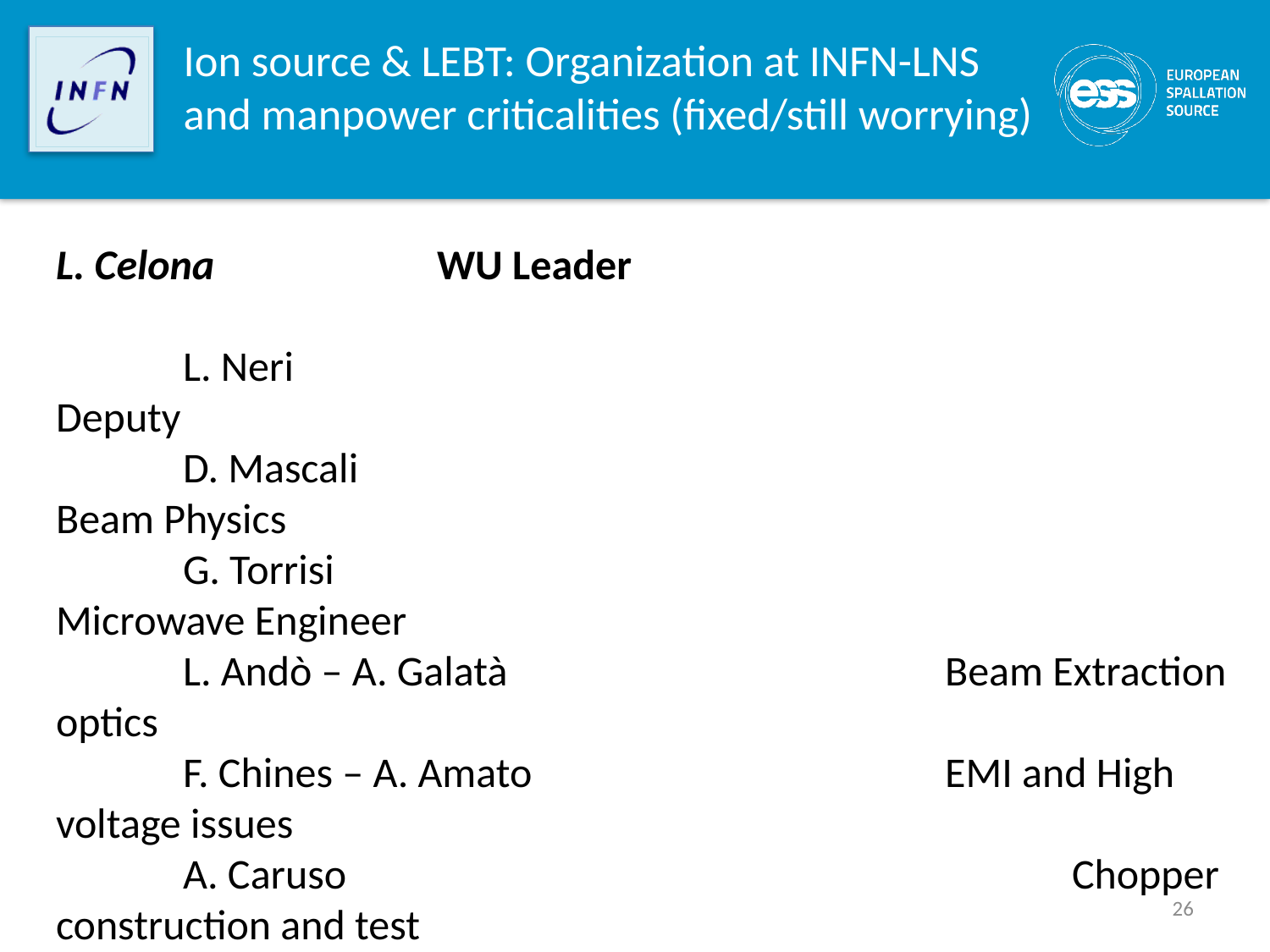

# Ion source & LEBT: Organization at INFN-LNS and manpower criticalities (fixed/still worrying)
L. Celona		WU Leader

	L. Neri								Deputy
	D. Mascali							Beam Physics
	G. Torrisi							Microwave Engineer
	L. Andò – A. Galatà				Beam Extraction optics
	F. Chines – A. Amato				EMI and High voltage issues
	A. Caruso 			           			Chopper construction and test
	G. Gallo-A. Allegra					Mechanical design
	E. Zappalà-E.Messina-G. Manno 	Mechanical integration
	S. Marletta							Vacuum design
	S. Pulvirenti						Control system
	G. Schillaci-D. Bandiaramonte 	Technical services
26